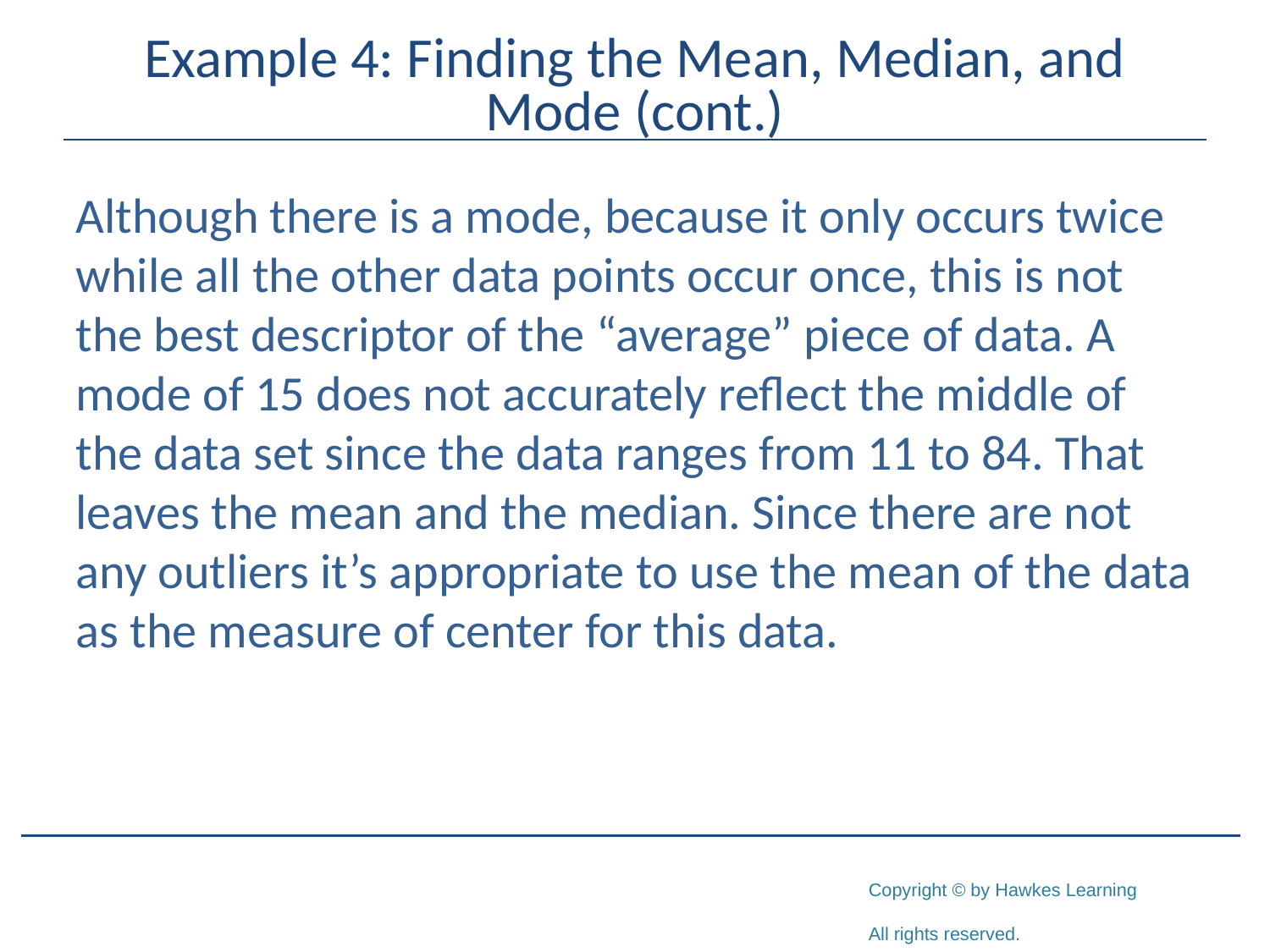

# Example 4: Finding the Mean, Median, and Mode (cont.)
Although there is a mode, because it only occurs twice while all the other data points occur once, this is not the best descriptor of the “average” piece of data. A mode of 15 does not accurately reflect the middle of the data set since the data ranges from 11 to 84. That leaves the mean and the median. Since there are not any outliers it’s appropriate to use the mean of the data as the measure of center for this data.